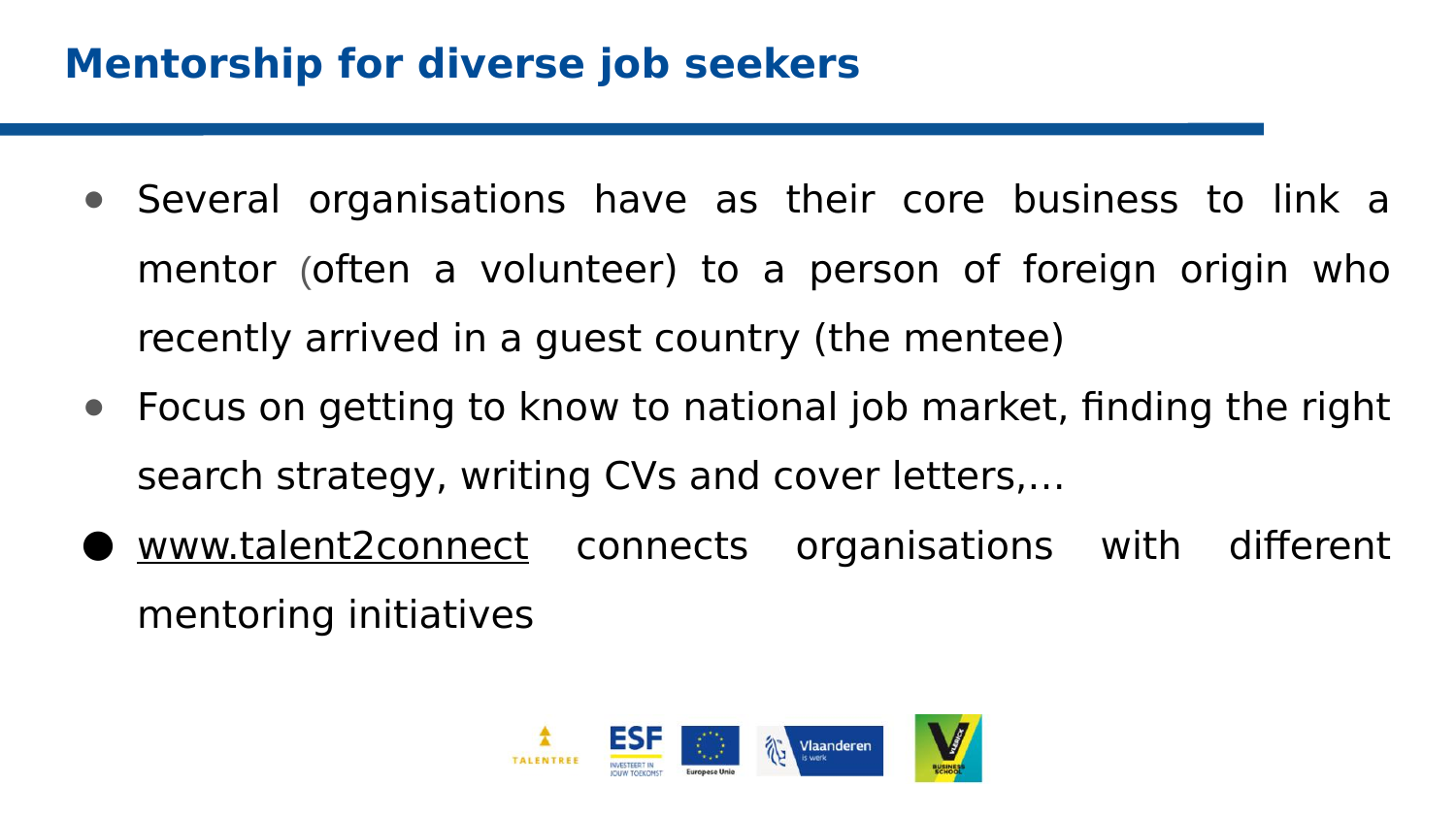

# Mentorship for diverse job seekers
Several organisations have as their core business to link a mentor (often a volunteer) to a person of foreign origin who recently arrived in a guest country (the mentee)
Focus on getting to know to national job market, finding the right search strategy, writing CVs and cover letters,…
www.talent2connect connects organisations with different mentoring initiatives